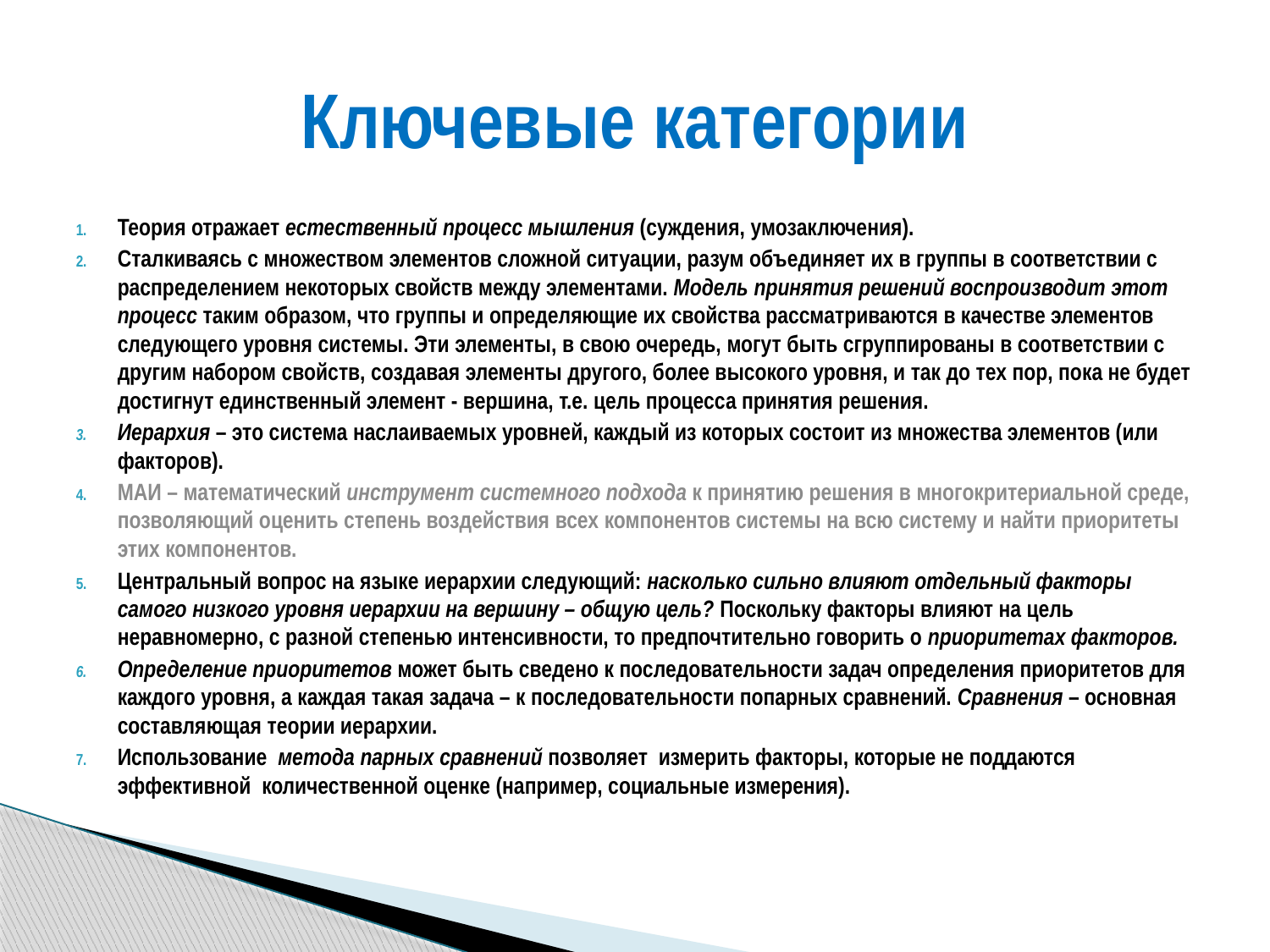

# Ключевые категории
Теория отражает естественный процесс мышления (суждения, умозаключения).
Сталкиваясь с множеством элементов сложной ситуации, разум объединяет их в группы в соответствии с распределением некоторых свойств между элементами. Модель принятия решений воспроизводит этот процесс таким образом, что группы и определяющие их свойства рассматриваются в качестве элементов следующего уровня системы. Эти элементы, в свою очередь, могут быть сгруппированы в соответствии с другим набором свойств, создавая элементы другого, более высокого уровня, и так до тех пор, пока не будет достигнут единственный элемент - вершина, т.е. цель процесса принятия решения.
Иерархия – это система наслаиваемых уровней, каждый из которых состоит из множества элементов (или факторов).
МАИ – математический инструмент системного подхода к принятию решения в многокритериальной среде, позволяющий оценить степень воздействия всех компонентов системы на всю систему и найти приоритеты этих компонентов.
Центральный вопрос на языке иерархии следующий: насколько сильно влияют отдельный факторы самого низкого уровня иерархии на вершину – общую цель? Поскольку факторы влияют на цель неравномерно, с разной степенью интенсивности, то предпочтительно говорить о приоритетах факторов.
Определение приоритетов может быть сведено к последовательности задач определения приоритетов для каждого уровня, а каждая такая задача – к последовательности попарных сравнений. Сравнения – основная составляющая теории иерархии.
Использование  метода парных сравнений позволяет  измерить факторы, которые не поддаются эффективной  количественной оценке (например, социальные измерения).